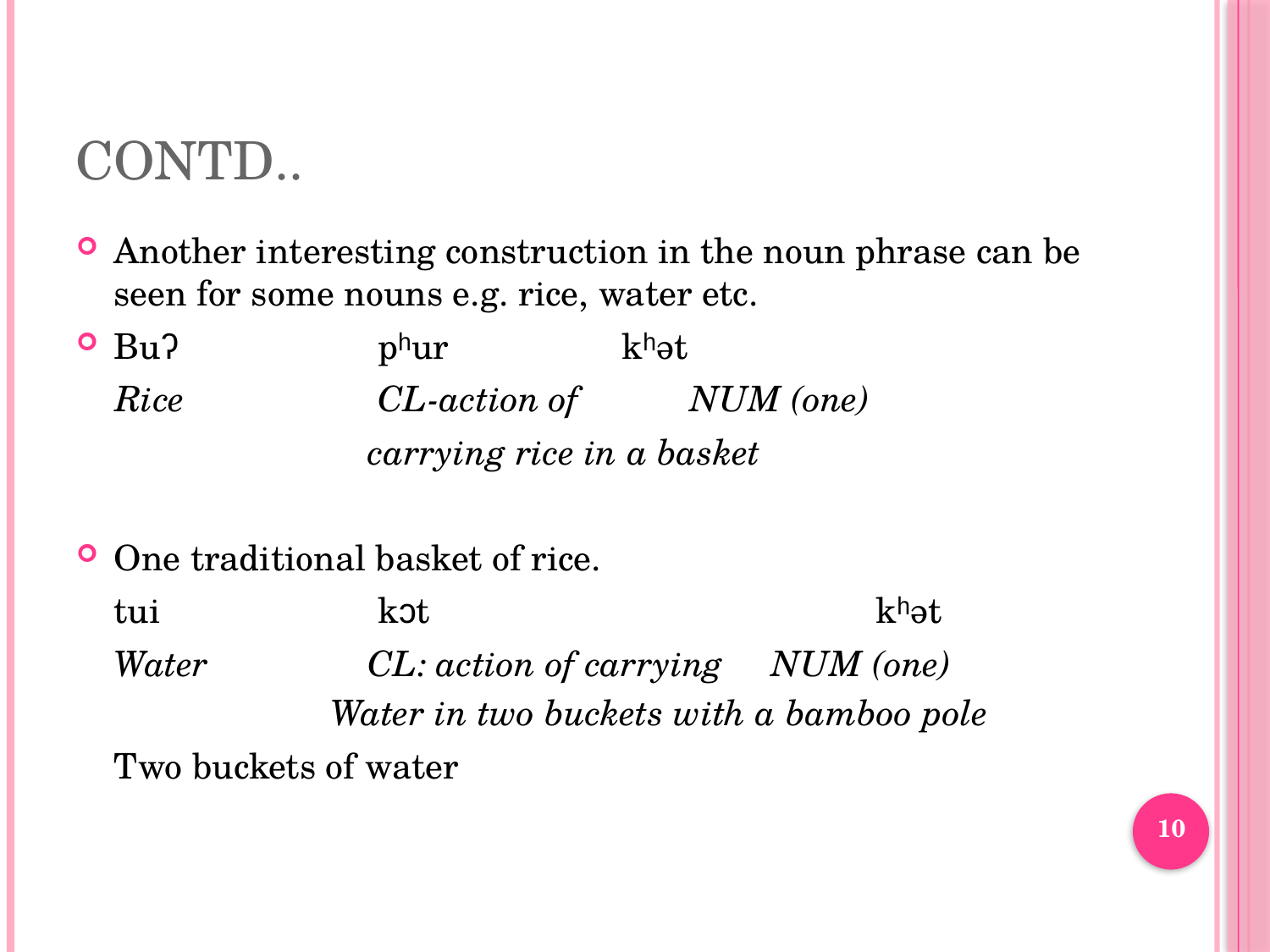

# Contd..
Another interesting construction in the noun phrase can be seen for some nouns e.g. rice, water etc.
Buʔ  		 pʰur    		kʰət
    Rice		 CL-action of 	       NUM (one)
			carrying rice in a basket

One traditional basket of rice.
	tui  		 kɔt				kʰət
	Water 		CL: action of carrying     NUM (one)
		Water in two buckets with a bamboo pole
	Two buckets of water

10